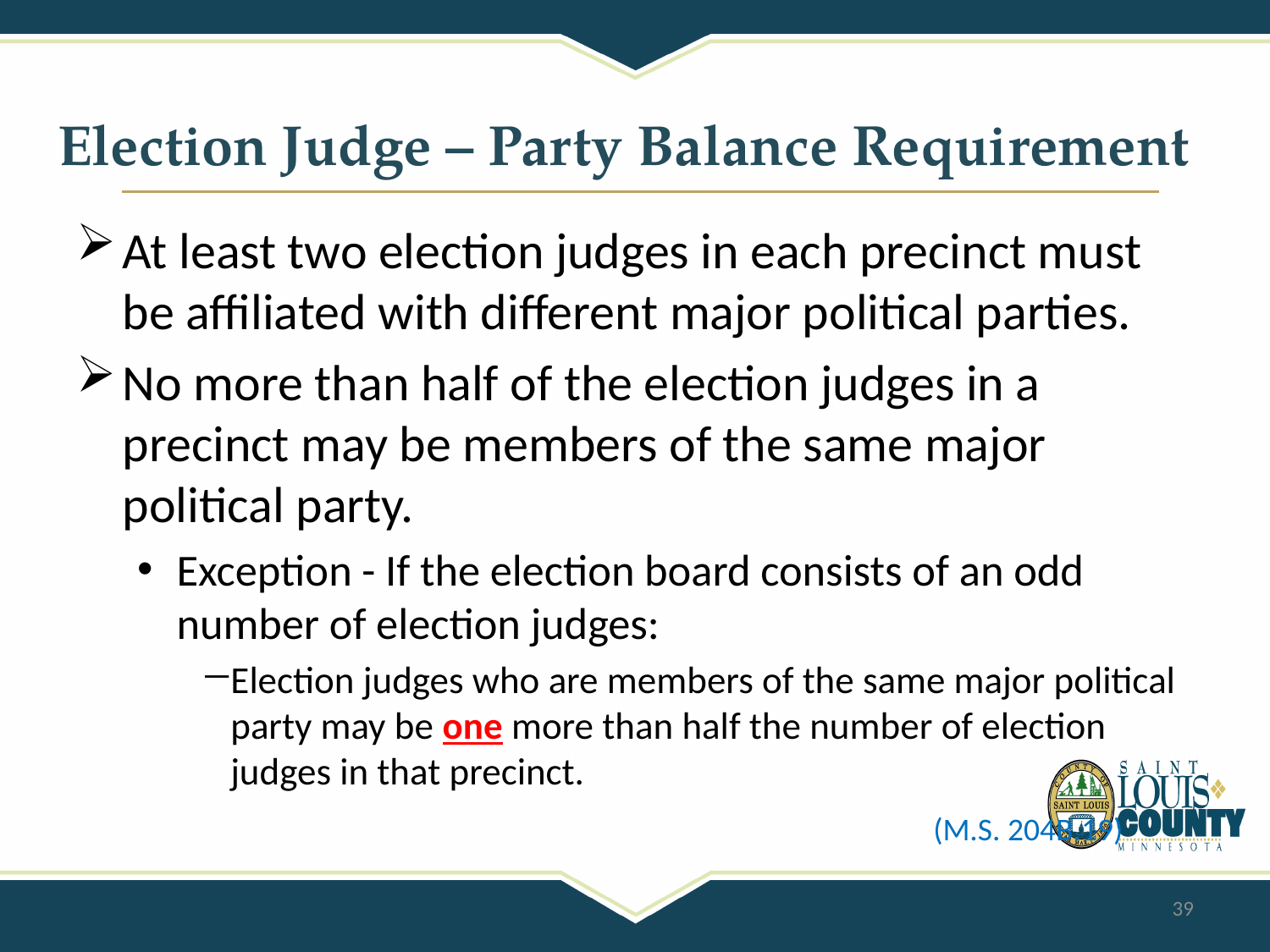

# Election Judge – Party Balance Requirement
At least two election judges in each precinct must be affiliated with different major political parties.
No more than half of the election judges in a precinct may be members of the same major political party.
Exception - If the election board consists of an odd number of election judges:
Election judges who are members of the same major political party may be one more than half the number of election judges in that precinct.

(M.S. 204B.19)
39